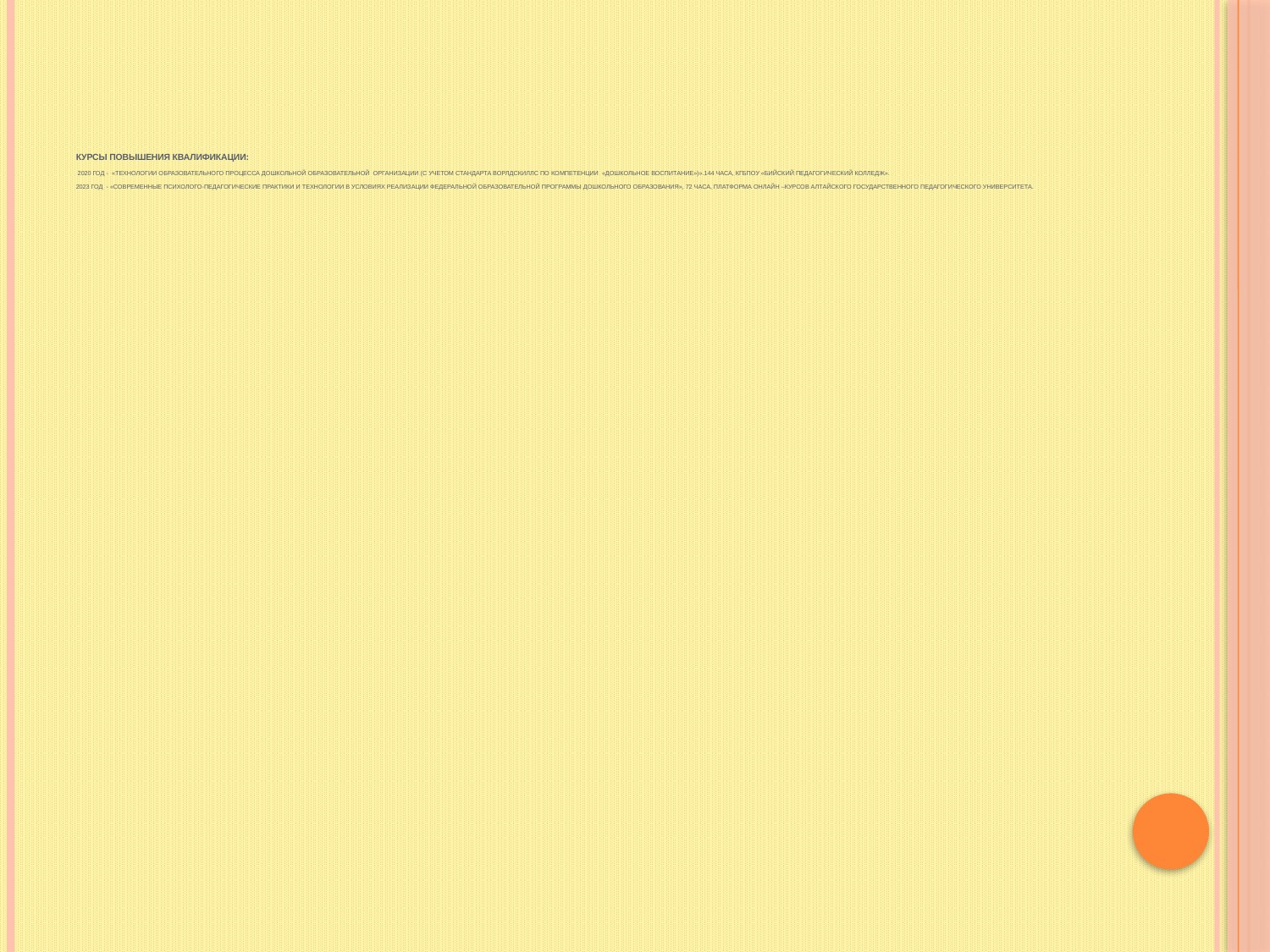

# Курсы повышения квалификации: 2020 год -  «Технологии образовательного процесса дошкольной образовательной  организации (с учетом стандарта ВОРЛДСКИЛЛС по компетенции  «Дошкольное воспитание»)».144 часа, КГБПОУ «Бийский педагогический колледж». 2023 год  - «Современные психолого-педагогические практики и технологии в условиях реализации федеральной образовательной программы дошкольного образования», 72 часа, Платформа онлайн –курсов Алтайского Государственного педагогического университета.